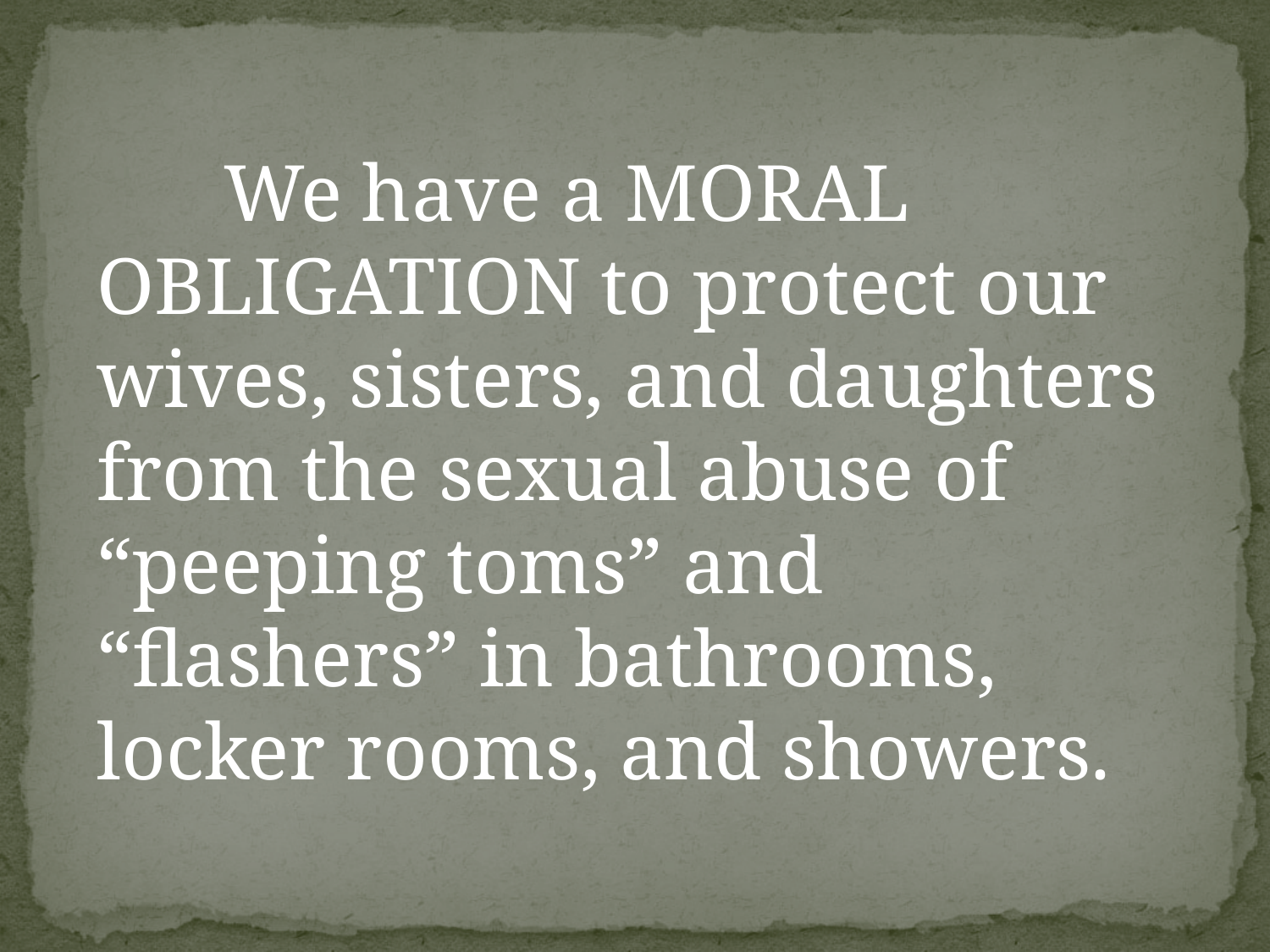

We have a MORAL OBLIGATION to protect our wives, sisters, and daughters from the sexual abuse of “peeping toms” and “flashers” in bathrooms, locker rooms, and showers.